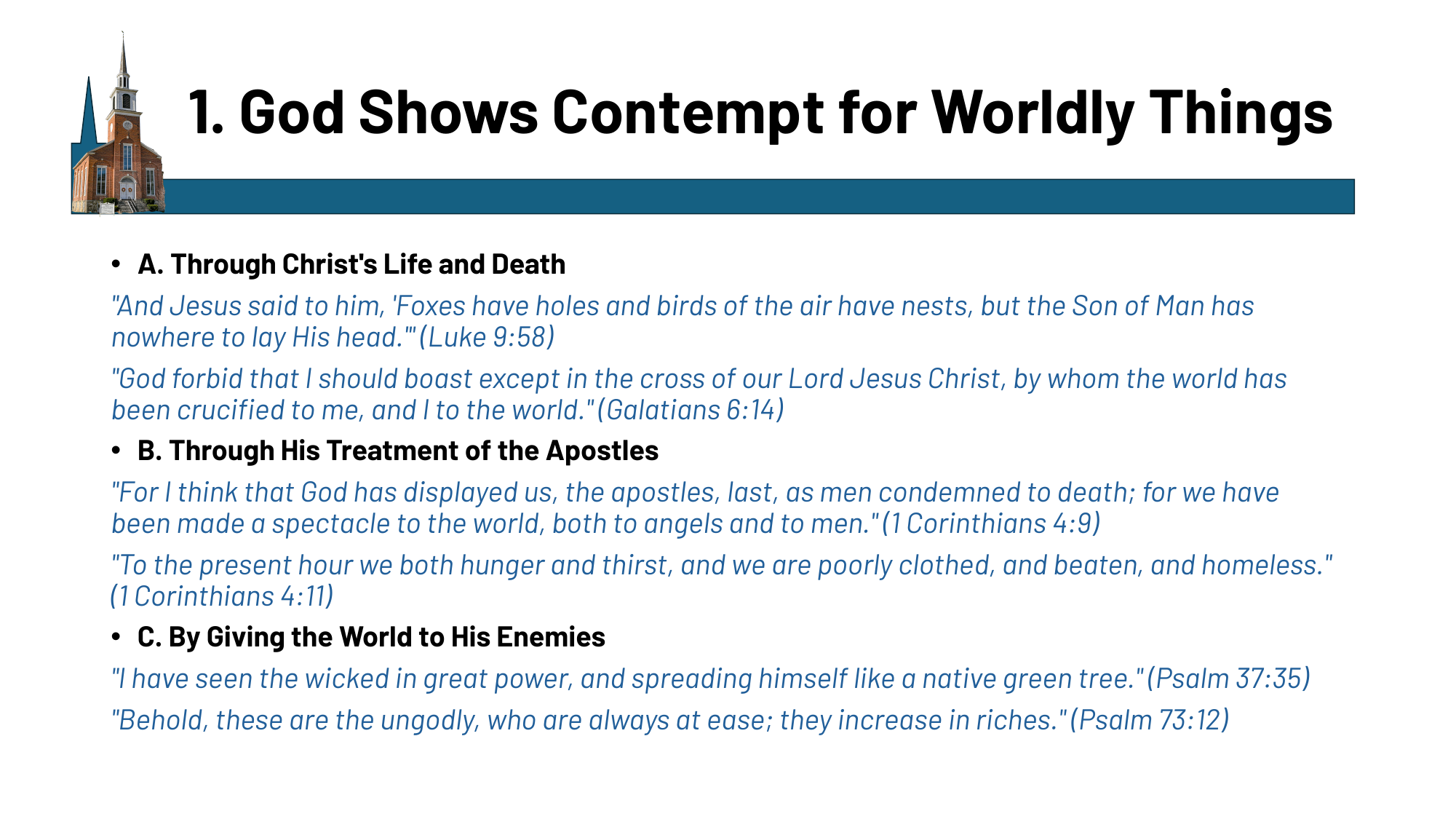

# 1. God Shows Contempt for Worldly Things
A. Through Christ's Life and Death
"And Jesus said to him, 'Foxes have holes and birds of the air have nests, but the Son of Man has nowhere to lay His head.'" (Luke 9:58)
"God forbid that I should boast except in the cross of our Lord Jesus Christ, by whom the world has been crucified to me, and I to the world." (Galatians 6:14)
B. Through His Treatment of the Apostles
"For I think that God has displayed us, the apostles, last, as men condemned to death; for we have been made a spectacle to the world, both to angels and to men." (1 Corinthians 4:9)
"To the present hour we both hunger and thirst, and we are poorly clothed, and beaten, and homeless." (1 Corinthians 4:11)
C. By Giving the World to His Enemies
"I have seen the wicked in great power, and spreading himself like a native green tree." (Psalm 37:35)
"Behold, these are the ungodly, who are always at ease; they increase in riches." (Psalm 73:12)